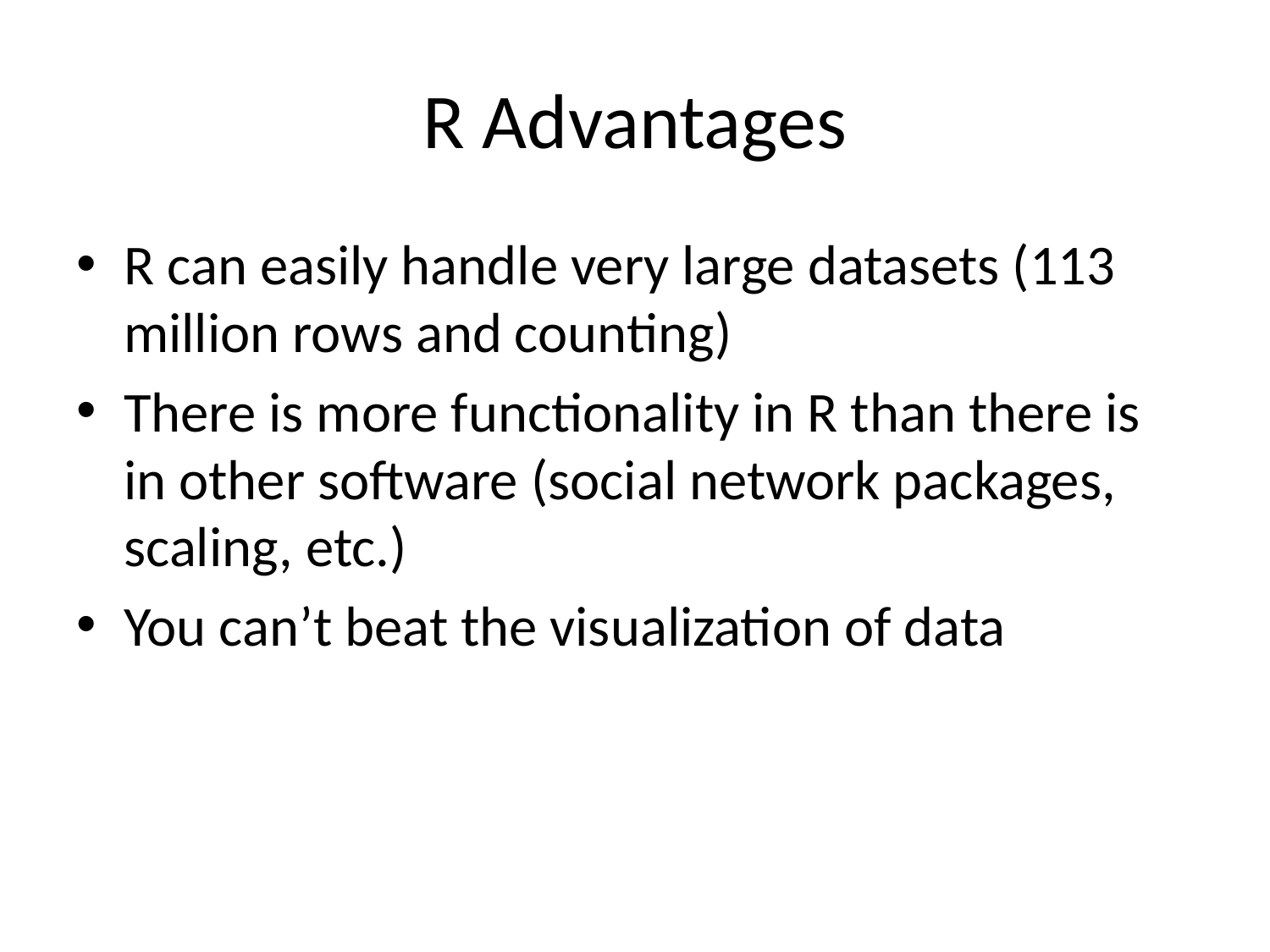

# R Advantages
R can easily handle very large datasets (113 million rows and counting)
There is more functionality in R than there is in other software (social network packages, scaling, etc.)
You can’t beat the visualization of data